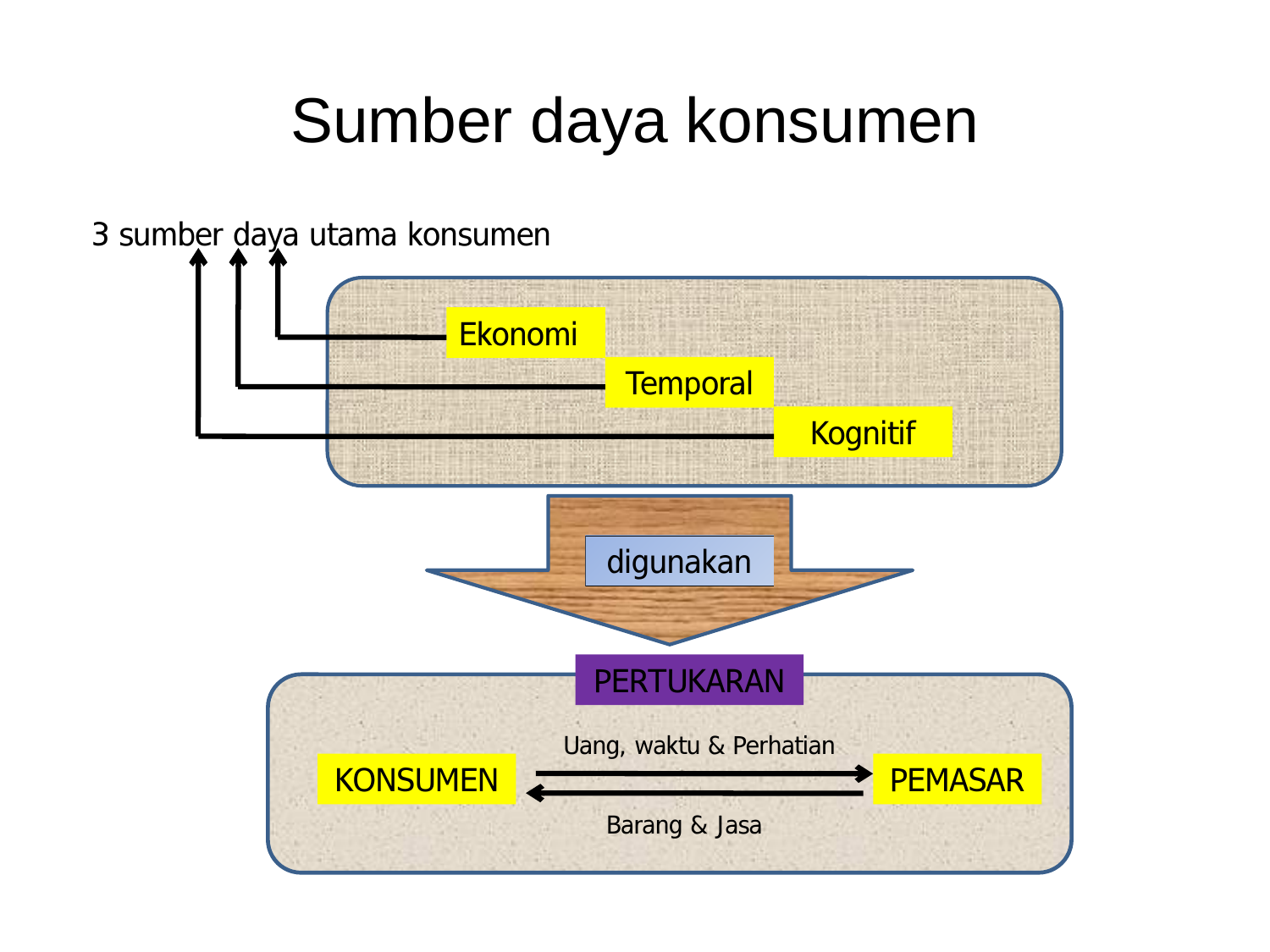

# Sumber daya konsumen
3 sumber daya utama konsumen

Ekonomi
Temporal
Kognitif

digunakan
PERTUKARAN

Uang, waktu & Perhatian
KONSUMEN
PEMASAR
Barang & Jasa